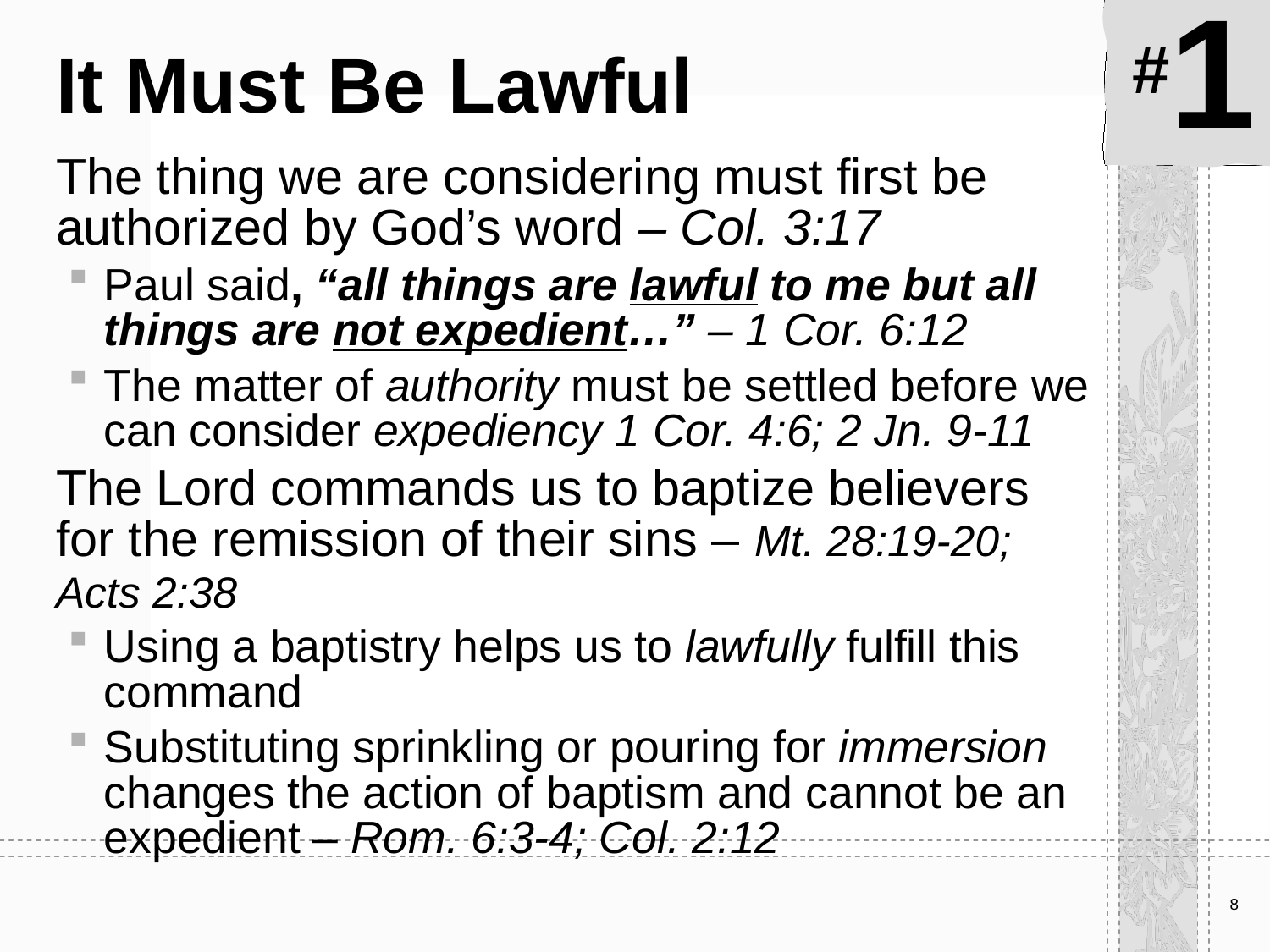

#1
# It Must Be Lawful
The thing we are considering must first be authorized by God’s word – Col. 3:17
Paul said, “all things are lawful to me but all things are not expedient…” – 1 Cor. 6:12
The matter of authority must be settled before we can consider expediency 1 Cor. 4:6; 2 Jn. 9-11
The Lord commands us to baptize believers for the remission of their sins – Mt. 28:19-20; Acts 2:38
Using a baptistry helps us to lawfully fulfill this command
Substituting sprinkling or pouring for immersion changes the action of baptism and cannot be an expedient – Rom. 6:3-4; Col. 2:12

8